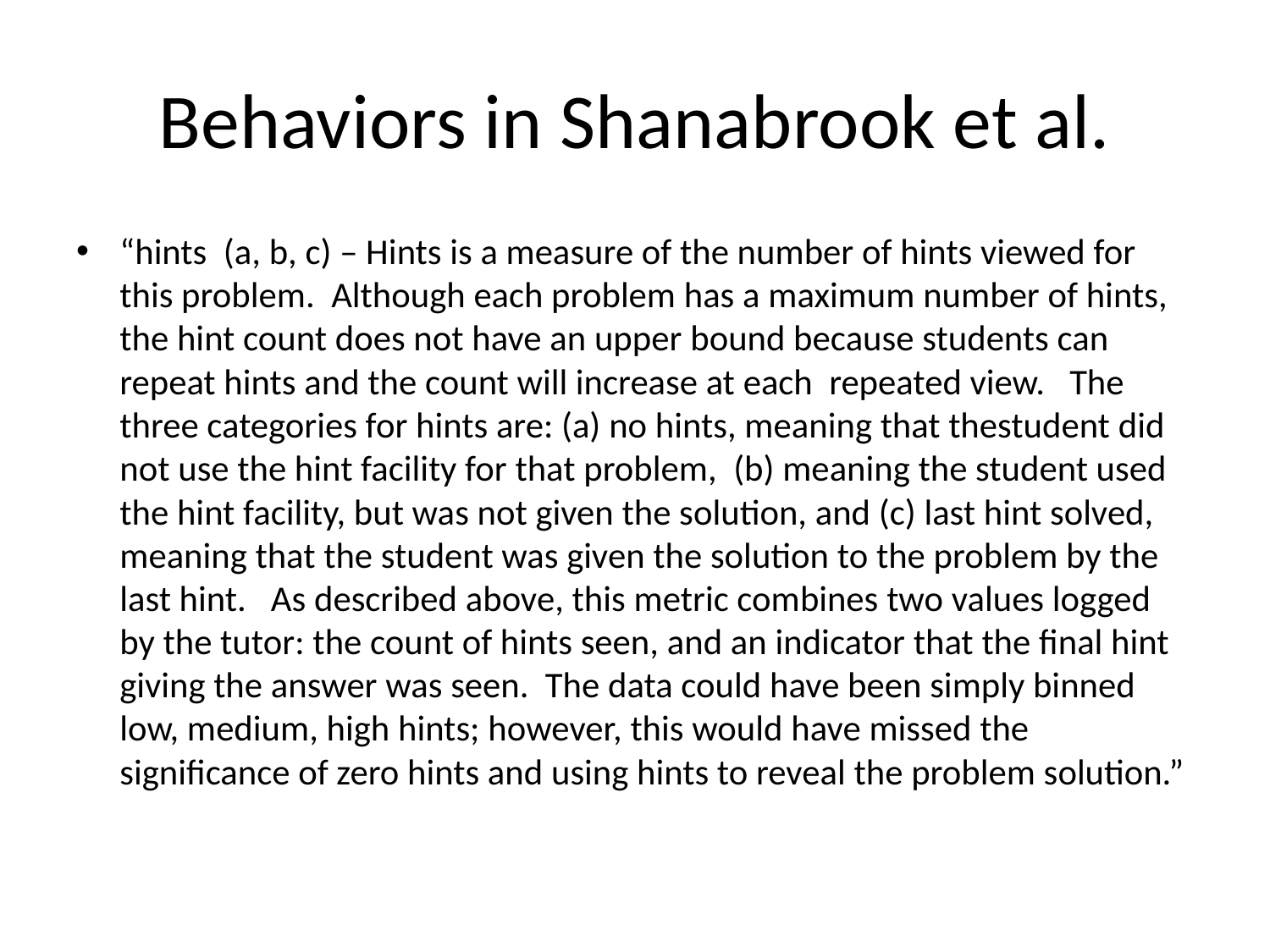

# Behaviors in Shanabrook et al.
“hints  (a, b, c) – Hints is a measure of the number of hints viewed for this problem.  Although each problem has a maximum number of hints, the hint count does not have an upper bound because students can repeat hints and the count will increase at each  repeated view.   The three categories for hints are: (a) no hints, meaning that thestudent did not use the hint facility for that problem,  (b) meaning the student used the hint facility, but was not given the solution, and (c) last hint solved, meaning that the student was given the solution to the problem by the last hint.   As described above, this metric combines two values logged by the tutor: the count of hints seen, and an indicator that the final hint giving the answer was seen.  The data could have been simply binned low, medium, high hints; however, this would have missed the significance of zero hints and using hints to reveal the problem solution.”